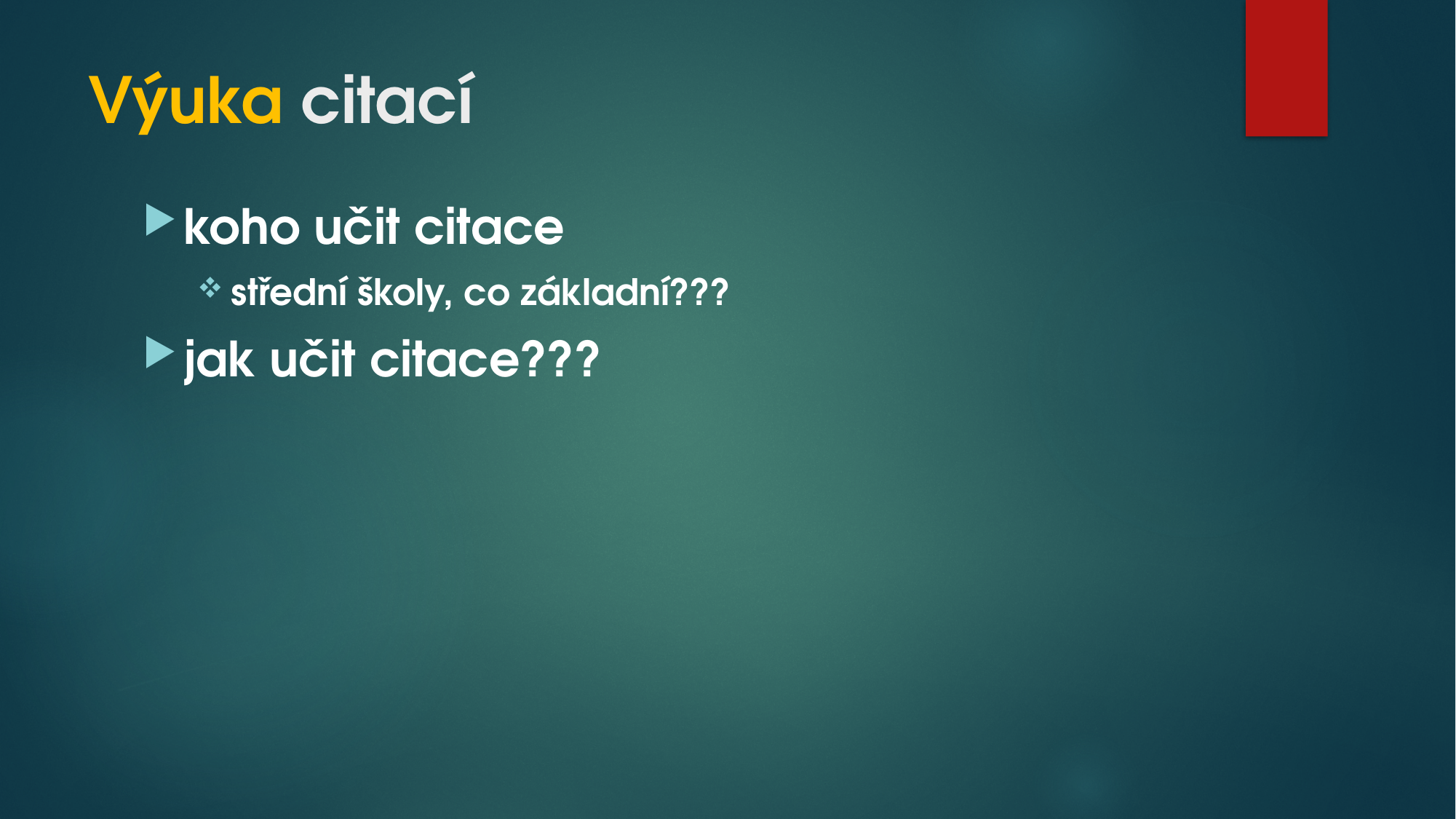

# Výuka citací
koho učit citace
střední školy, co základní???
jak učit citace???